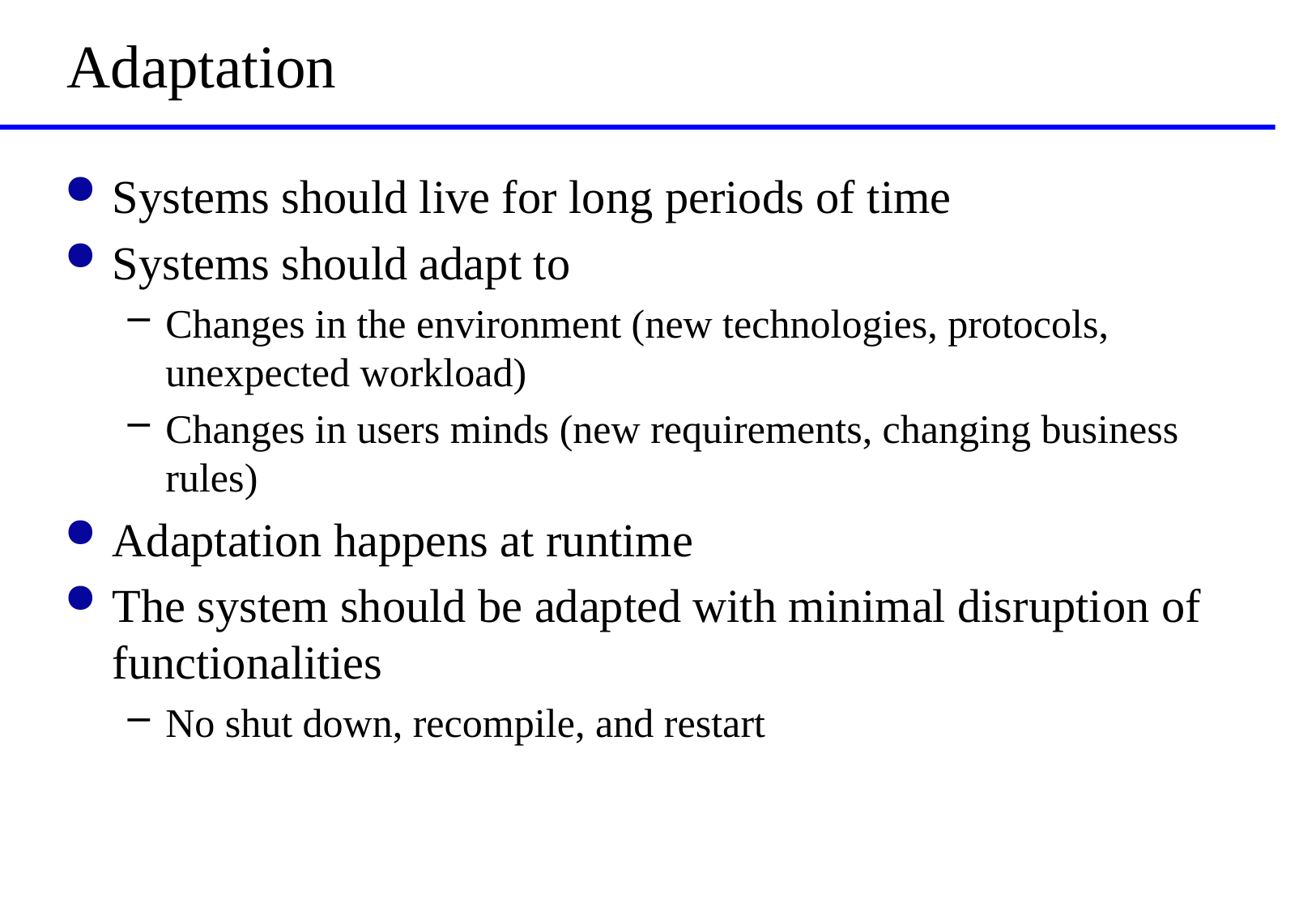

# Adaptation
Systems should live for long periods of time
Systems should adapt to
Changes in the environment (new technologies, protocols, unexpected workload)
Changes in users minds (new requirements, changing business rules)
Adaptation happens at runtime
The system should be adapted with minimal disruption of functionalities
No shut down, recompile, and restart